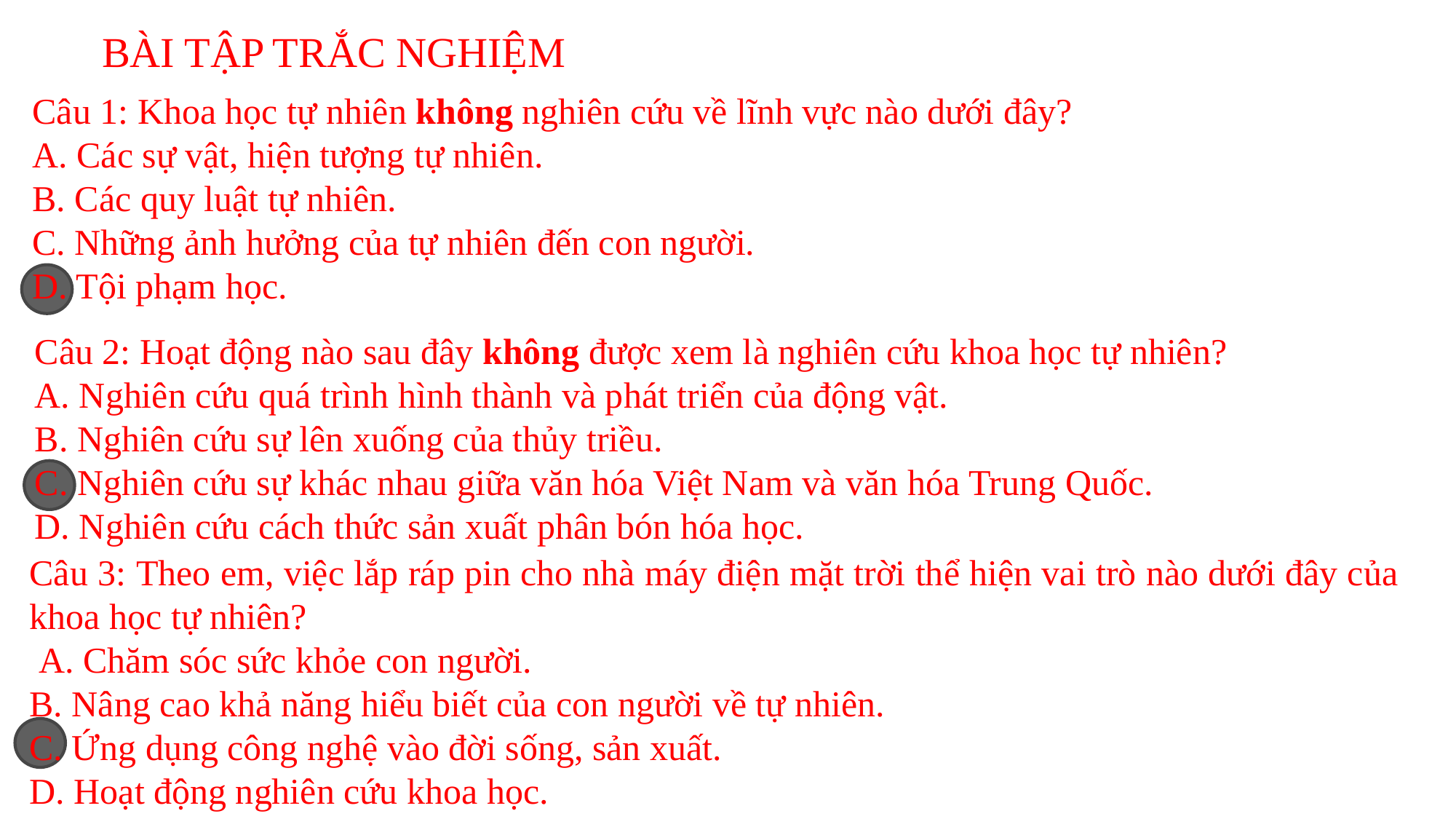

BÀI TẬP TRẮC NGHIỆM
Câu 1: Khoa học tự nhiên không nghiên cứu về lĩnh vực nào dưới đây?
A. Các sự vật, hiện tượng tự nhiên.
B. Các quy luật tự nhiên.
C. Những ảnh hưởng của tự nhiên đến con người.
D. Tội phạm học.

Câu 2: Hoạt động nào sau đây không được xem là nghiên cứu khoa học tự nhiên?
A. Nghiên cứu quá trình hình thành và phát triển của động vật.
B. Nghiên cứu sự lên xuống của thủy triều.
C. Nghiên cứu sự khác nhau giữa văn hóa Việt Nam và văn hóa Trung Quốc.
D. Nghiên cứu cách thức sản xuất phân bón hóa học.

Câu 3: Theo em, việc lắp ráp pin cho nhà máy điện mặt trời thể hiện vai trò nào dưới đây của khoa học tự nhiên?
 A. Chăm sóc sức khỏe con người.
B. Nâng cao khả năng hiểu biết của con người về tự nhiên.
C. Ứng dụng công nghệ vào đời sống, sản xuất.
D. Hoạt động nghiên cứu khoa học.